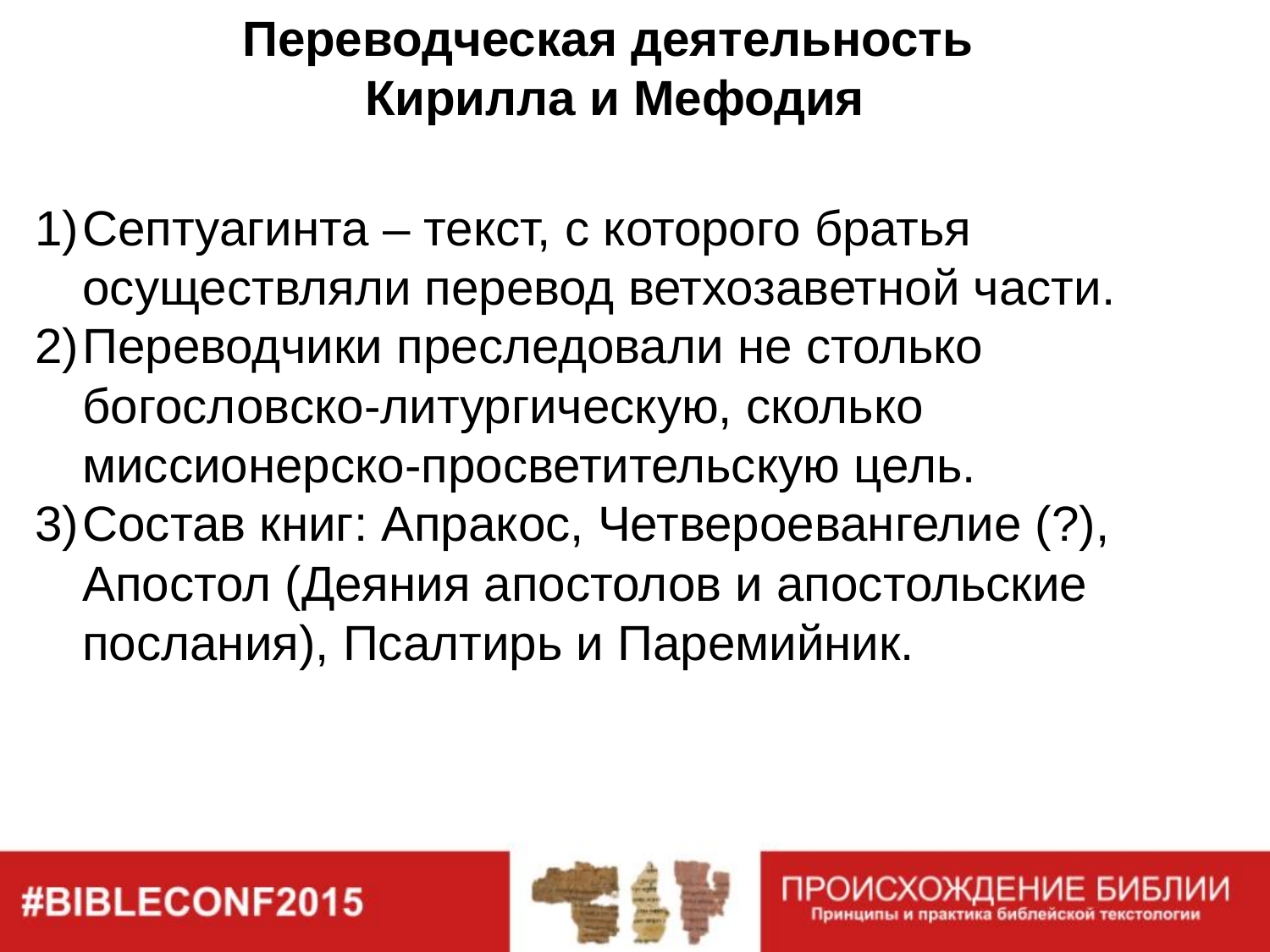

# Переводческая деятельность Кирилла и Мефодия
Септуагинта – текст, с которого братья осуществляли перевод ветхозаветной части.
Переводчики преследовали не столько богословско-литургическую, сколько миссионерско-просветительскую цель.
Состав книг: Апракос, Четвероевангелие (?), Апостол (Деяния апостолов и апостольские послания), Псалтирь и Паремийник.